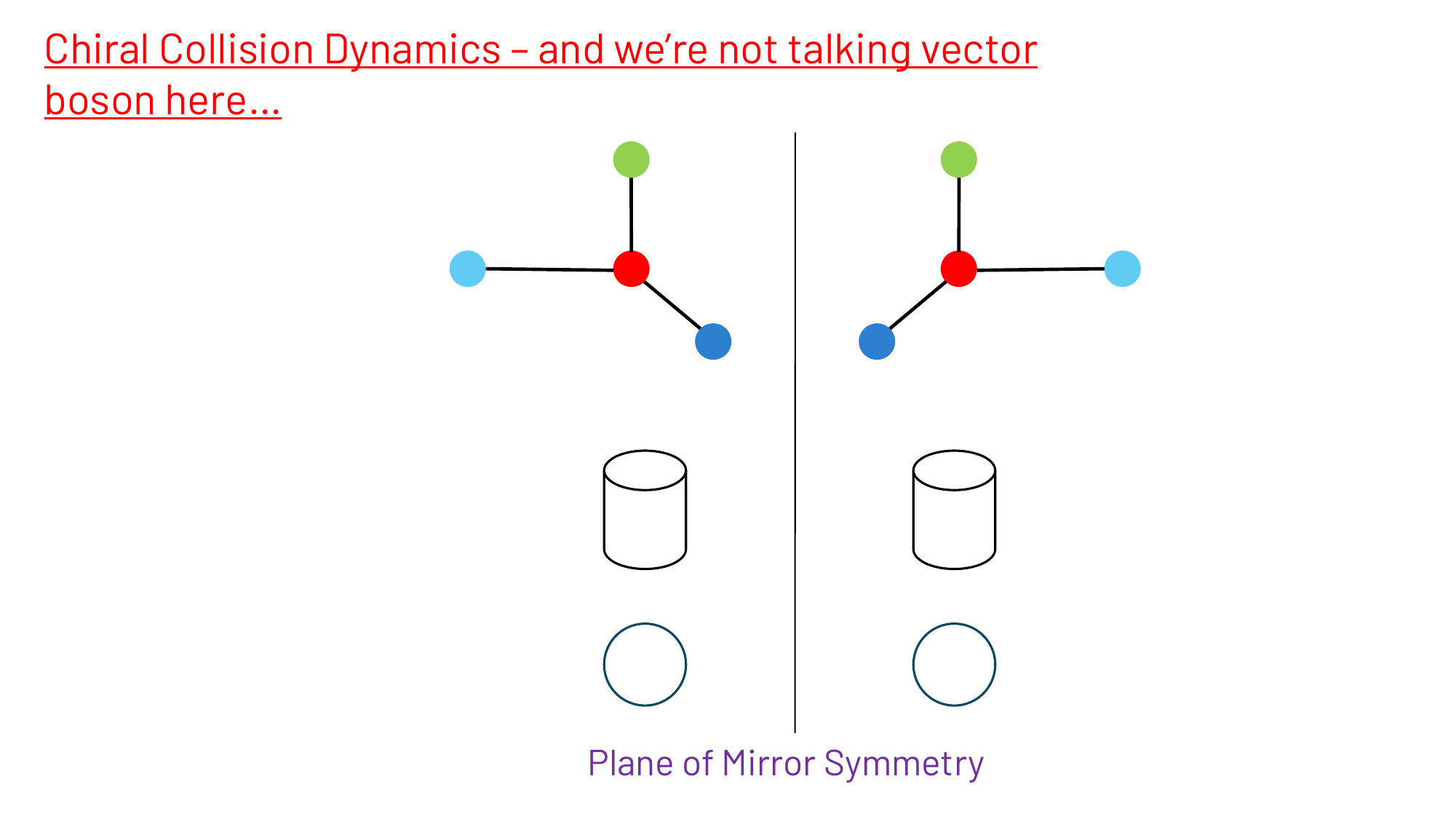

Chiral Collision Dynamics – and we’re not talking vector boson here…

Plane of Mirror Symmetry